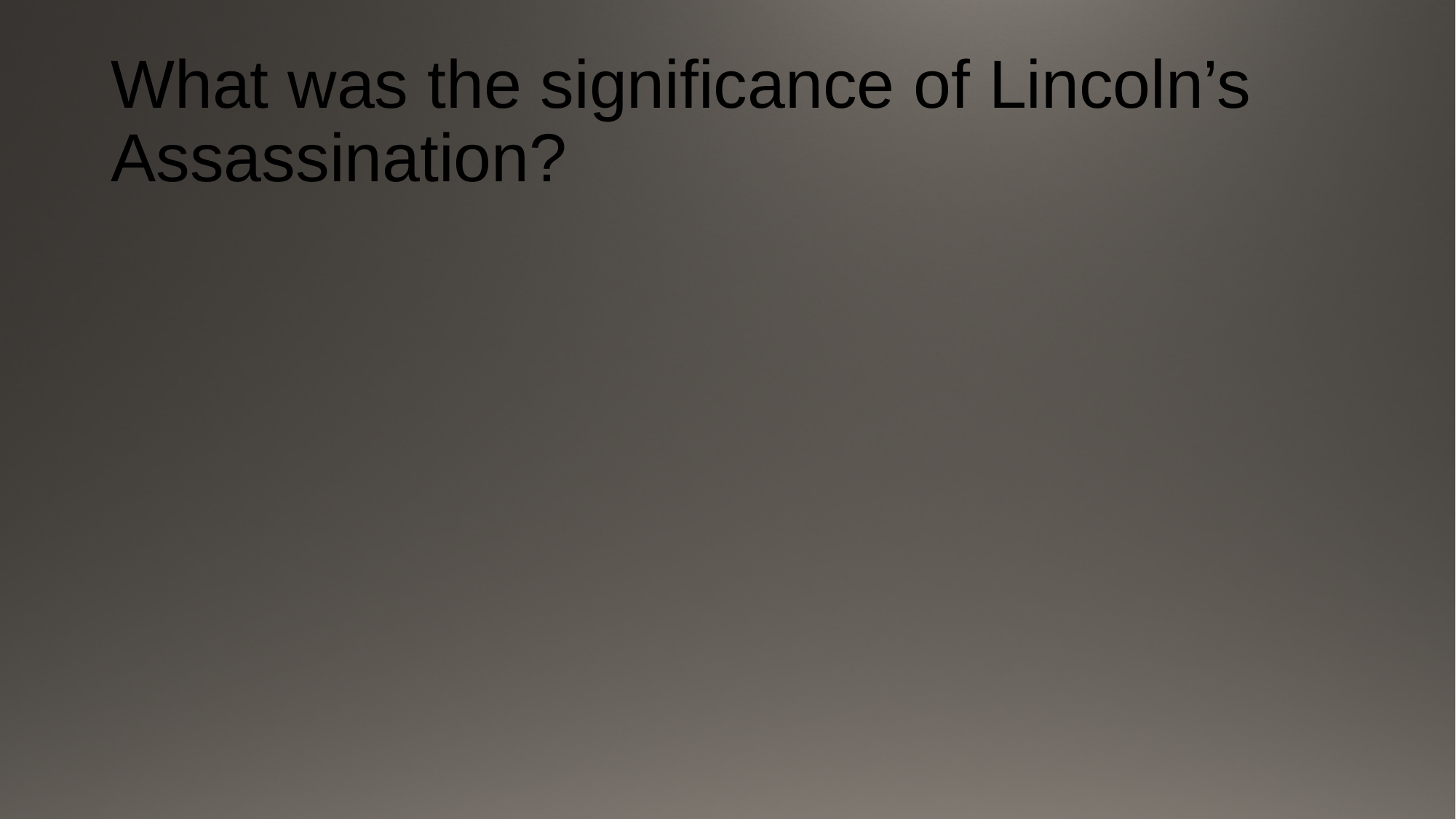

# What was the significance of Lincoln’s Assassination?